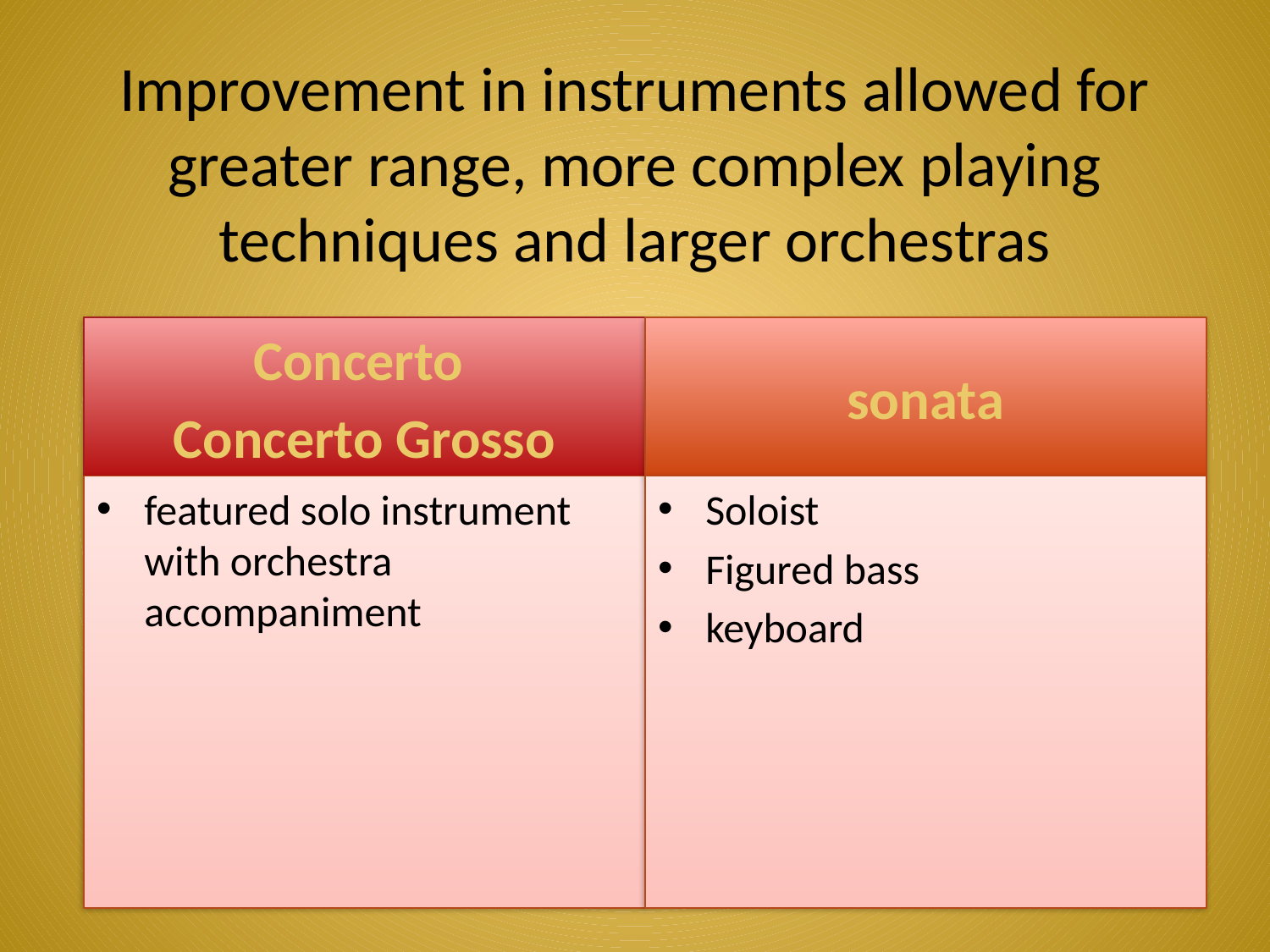

# Improvement in instruments allowed for greater range, more complex playing techniques and larger orchestras
Concerto
Concerto Grosso
sonata
featured solo instrument with orchestra accompaniment

Soloist
Figured bass
keyboard